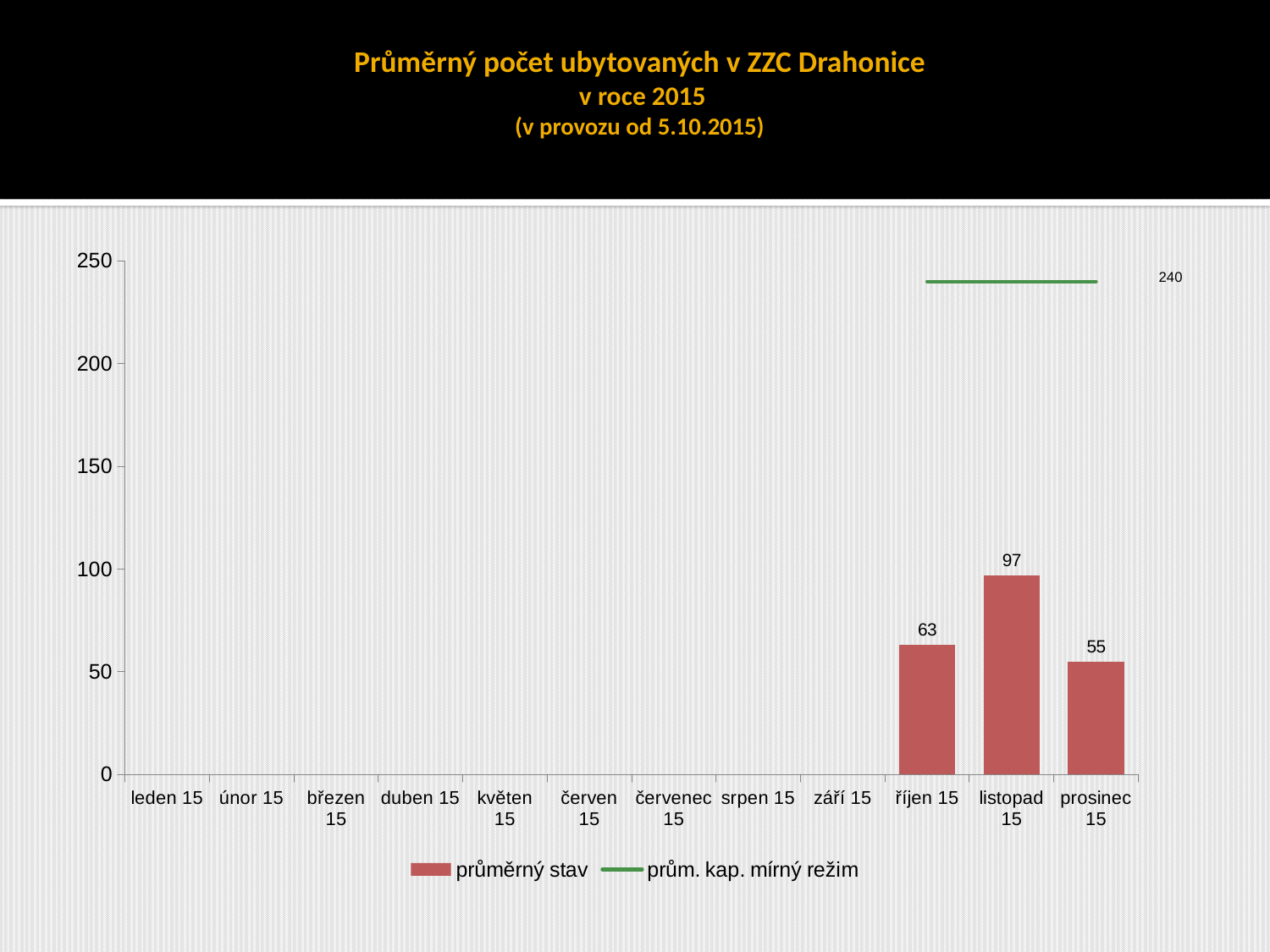

# Průměrný počet ubytovaných v ZZC Drahonice v roce 2015 (v provozu od 5.10.2015)

### Chart

| Category |  |  |
|---|---|---|
| 42005 | None | None |
| 42036 | None | None |
| 42064 | None | None |
| 42095 | None | None |
| 42125 | None | None |
| 42156 | None | None |
| 42186 | None | None |
| 42217 | None | None |
| 42248 | None | None |
| 42278 | 63.0 | 240.0 |
| 42309 | 97.0 | 240.0 |
| 42339 | 55.0 | 240.0 |